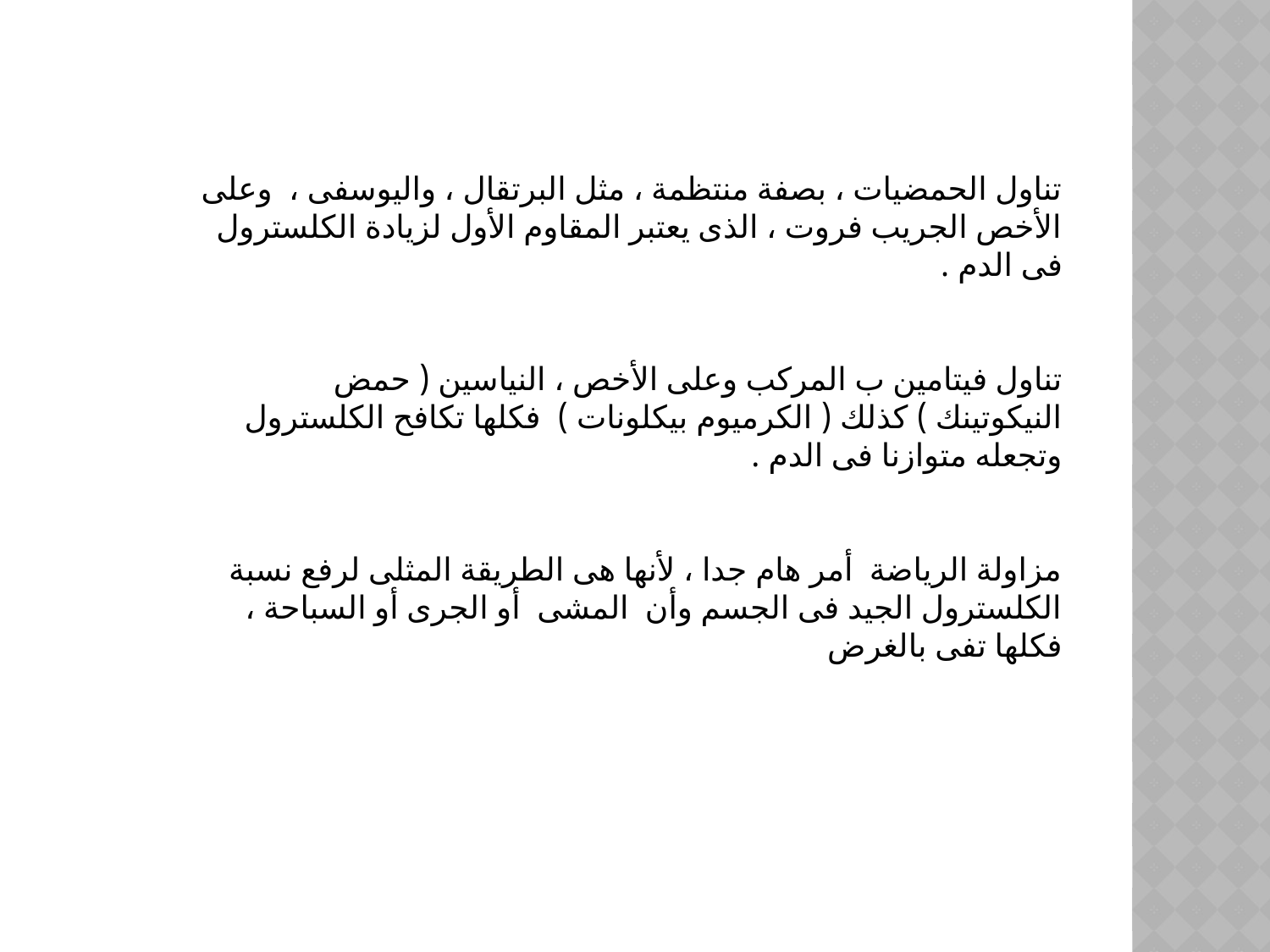

تناول الحمضيات ، بصفة منتظمة ، مثل البرتقال ، واليوسفى ،  وعلى الأخص الجريب فروت ، الذى يعتبر المقاوم الأول لزيادة الكلسترول فى الدم .
تناول فيتامين ب المركب وعلى الأخص ، النياسين ( حمض النيكوتينك ) كذلك ( الكرميوم بيكلونات )  فكلها تكافح الكلسترول وتجعله متوازنا فى الدم .
مزاولة الرياضة  أمر هام جدا ، لأنها هى الطريقة المثلى لرفع نسبة الكلسترول الجيد فى الجسم وأن  المشى  أو الجرى أو السباحة ، فكلها تفى بالغرض